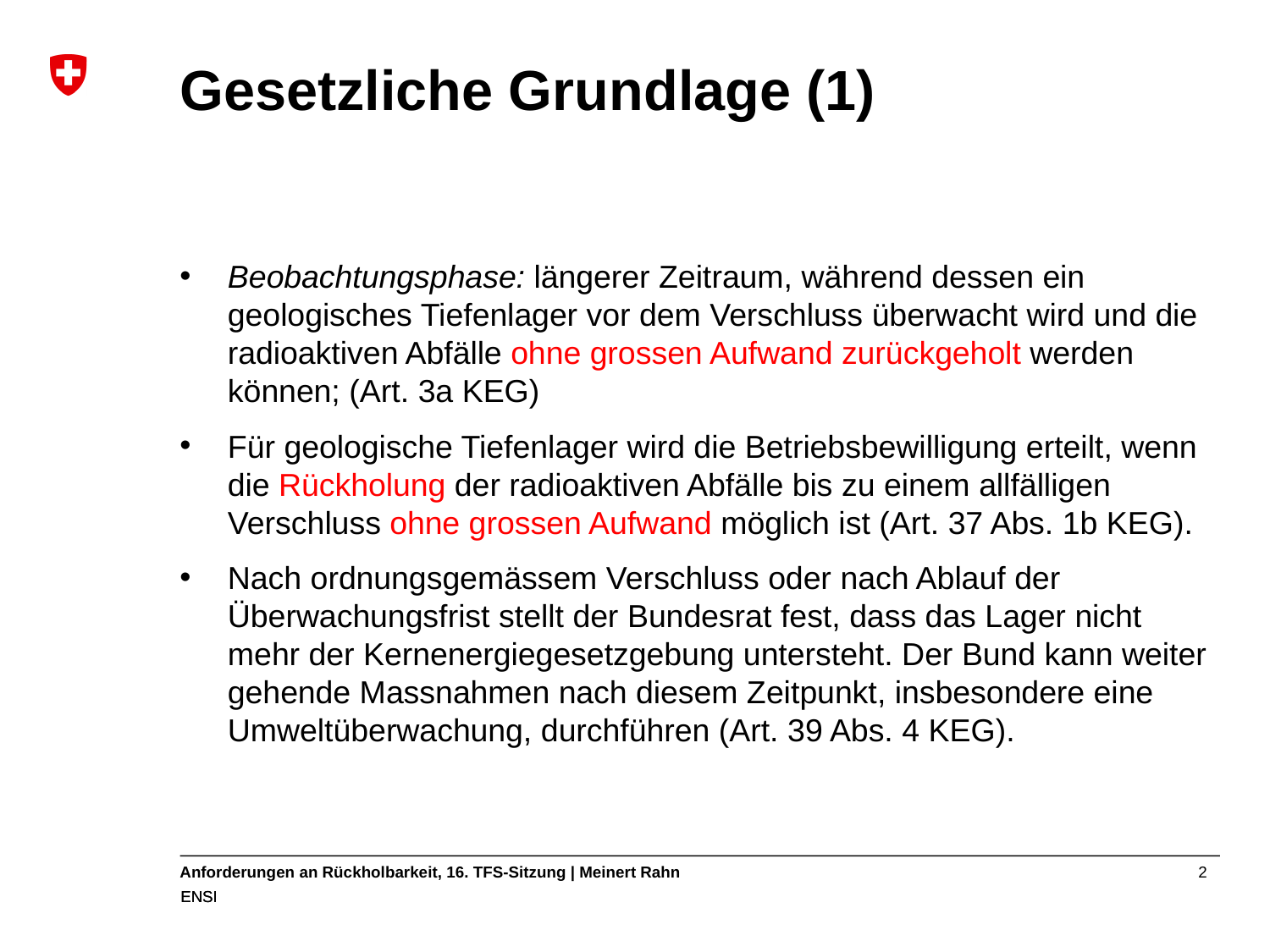

# Gesetzliche Grundlage (1)
Beobachtungsphase: längerer Zeitraum, während dessen ein geologisches Tiefenlager vor dem Verschluss überwacht wird und die radioaktiven Abfälle ohne grossen Aufwand zurückgeholt werden können; (Art. 3a KEG)
Für geologische Tiefenlager wird die Betriebsbewilligung erteilt, wenn die Rückholung der radioaktiven Abfälle bis zu einem allfälligen Verschluss ohne grossen Aufwand möglich ist (Art. 37 Abs. 1b KEG).
Nach ordnungsgemässem Verschluss oder nach Ablauf der Überwachungsfrist stellt der Bundesrat fest, dass das Lager nicht mehr der Kernenergiegesetzgebung untersteht. Der Bund kann weiter gehende Massnahmen nach diesem Zeitpunkt, insbesondere eine Umweltüberwachung, durchführen (Art. 39 Abs. 4 KEG).

2
Anforderungen an Rückholbarkeit, 16. TFS-Sitzung | Meinert Rahn